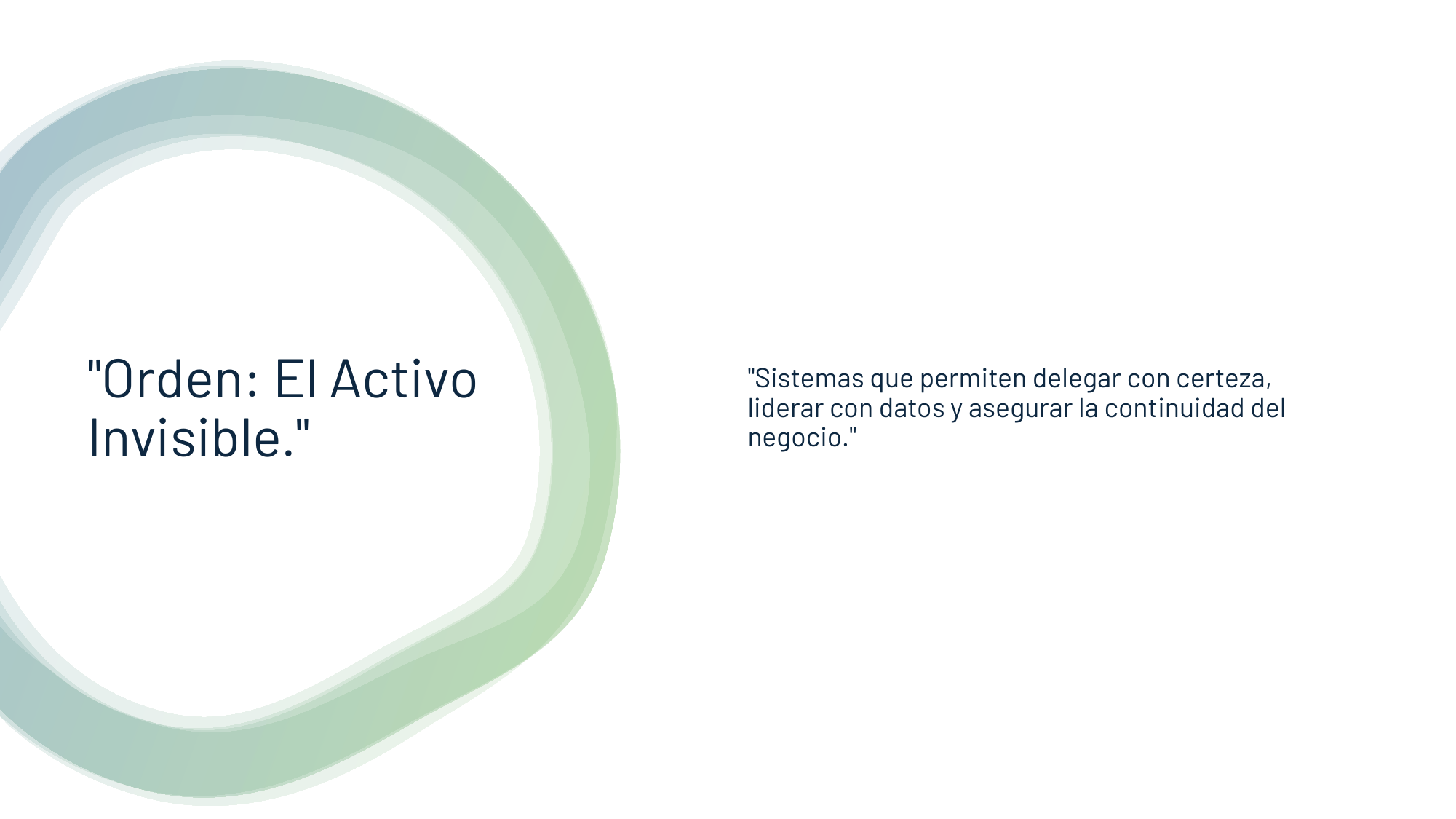

"Sistemas que permiten delegar con certeza, liderar con datos y asegurar la continuidad del negocio."
# "Orden: El Activo Invisible."